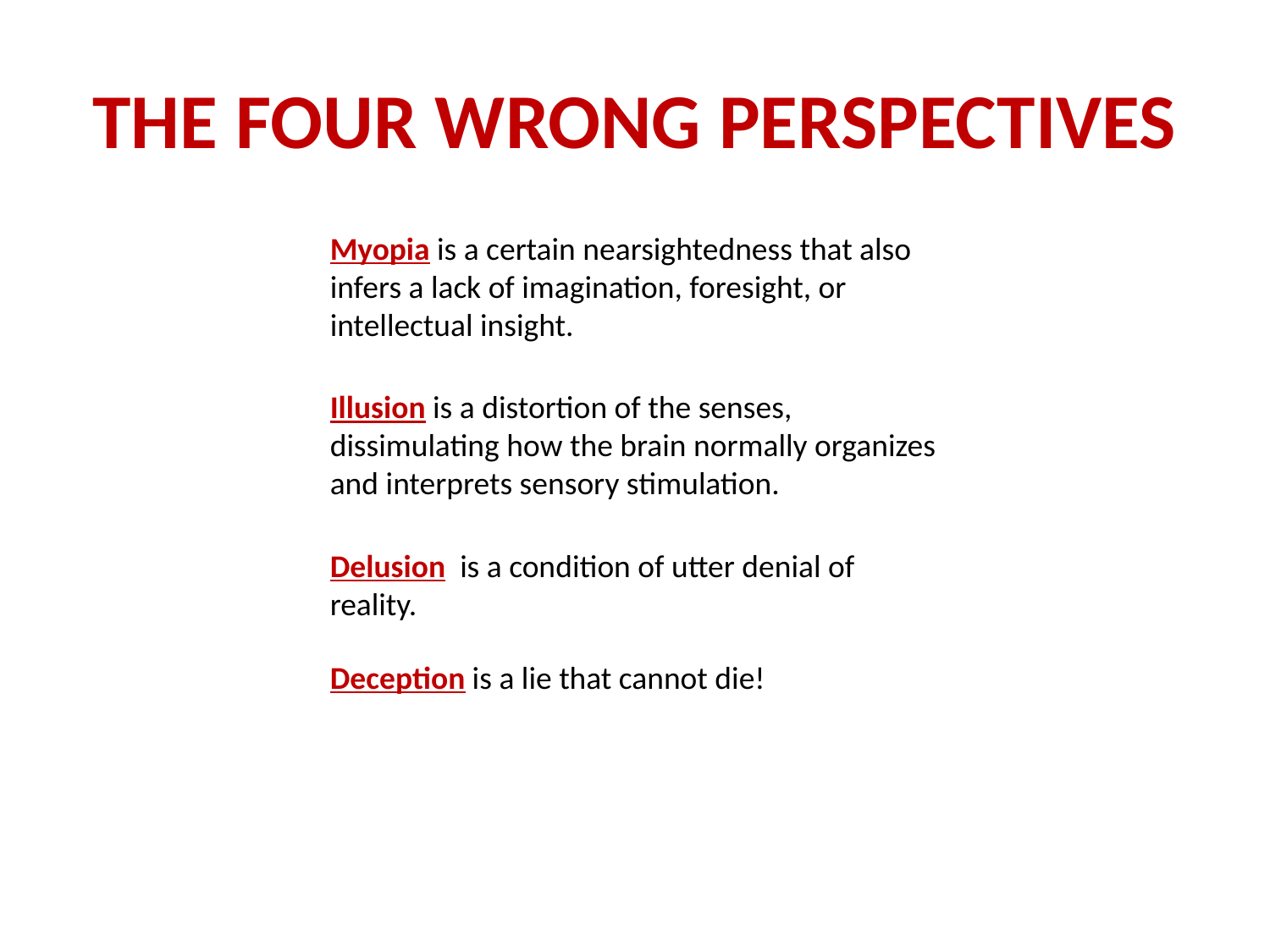

# THE FOUR WRONG PERSPECTIVES
Myopia is a certain nearsightedness that also infers a lack of imagination, foresight, or intellectual insight.
Illusion is a distortion of the senses, dissimulating how the brain normally organizes and interprets sensory stimulation.
Delusion  is a condition of utter denial of reality.
Deception is a lie that cannot die!